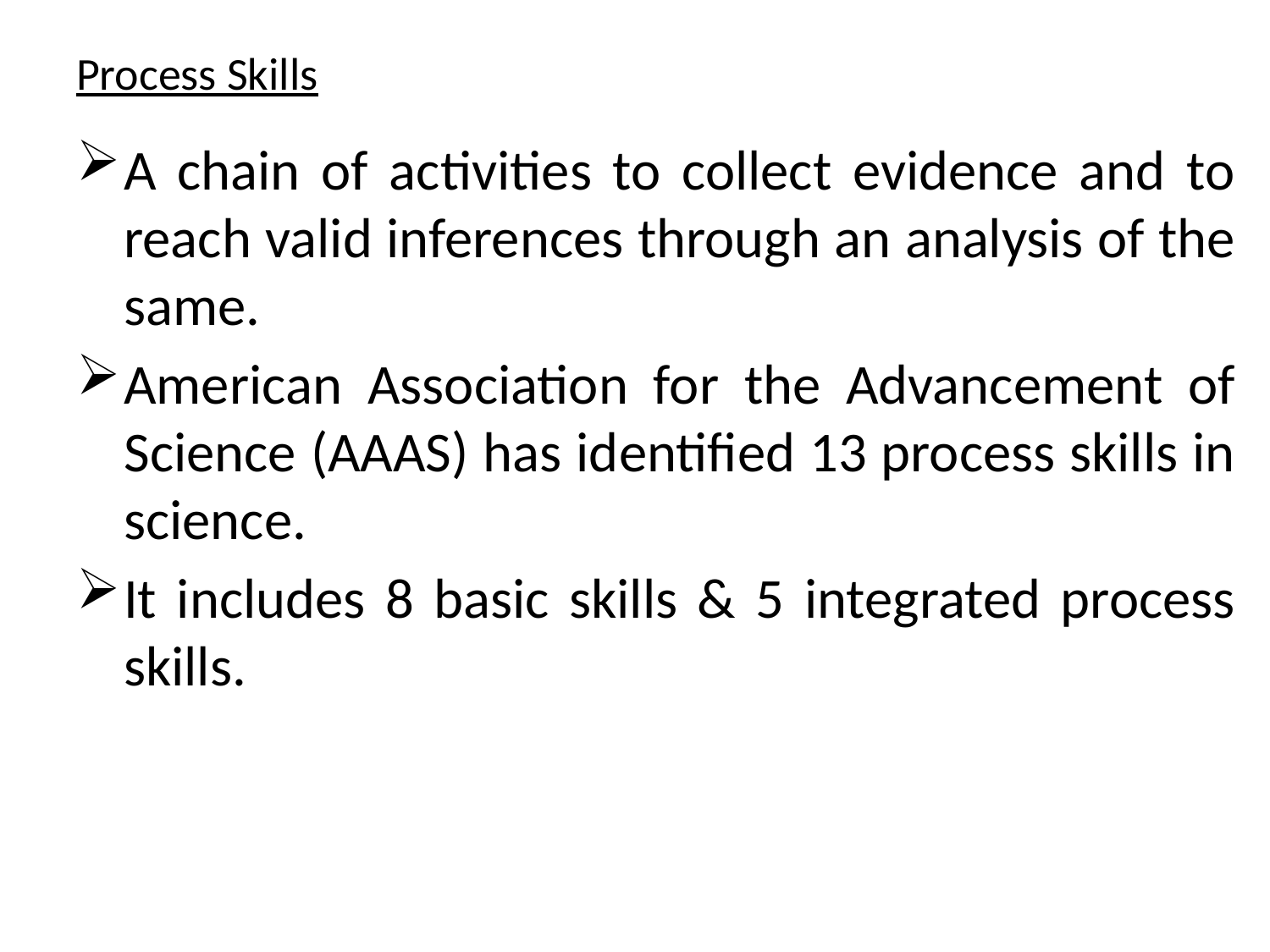

# Process Skills
A chain of activities to collect evidence and to reach valid inferences through an analysis of the same.
American Association for the Advancement of Science (AAAS) has identified 13 process skills in science.
It includes 8 basic skills & 5 integrated process skills.